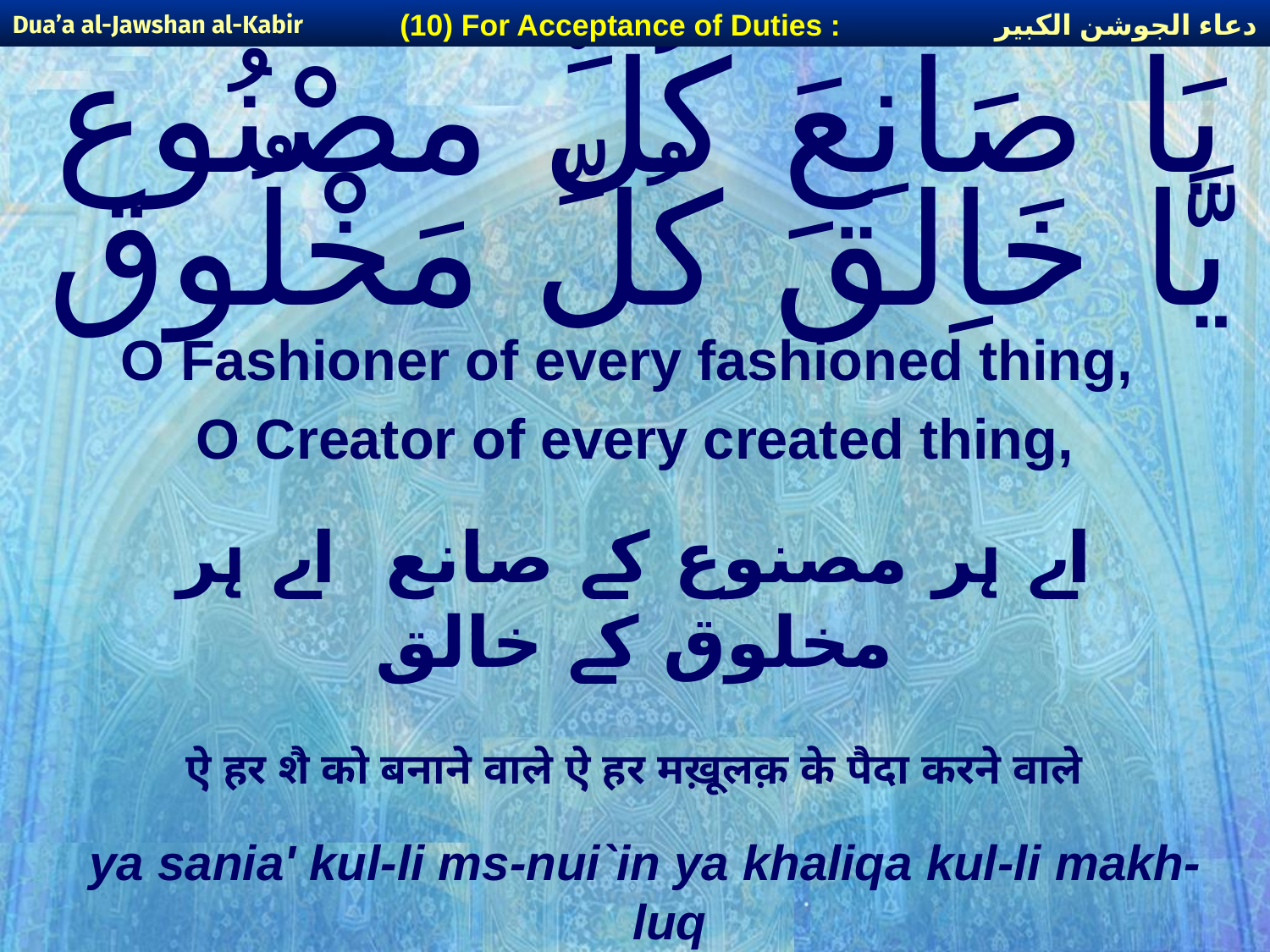

دعاء الجوشن الكبير
(10) For Acceptance of Duties :
Dua’a al-Jawshan al-Kabir
# يَا صَانِعَ كُلِّ مصْنُوع يَّا خَاِلقَ كُلِّ مَخْلُوق
O Fashioner of every fashioned thing,
O Creator of every created thing,
اے ہر مصنوع کے صانع  اے ہر مخلوق کے خالق
ऐ हर शै को बनाने वाले ऐ हर मख़ूलक़ के पैदा करने वाले
ya sania' kul-li ms-nui`in ya khaliqa kul-li makh-luq